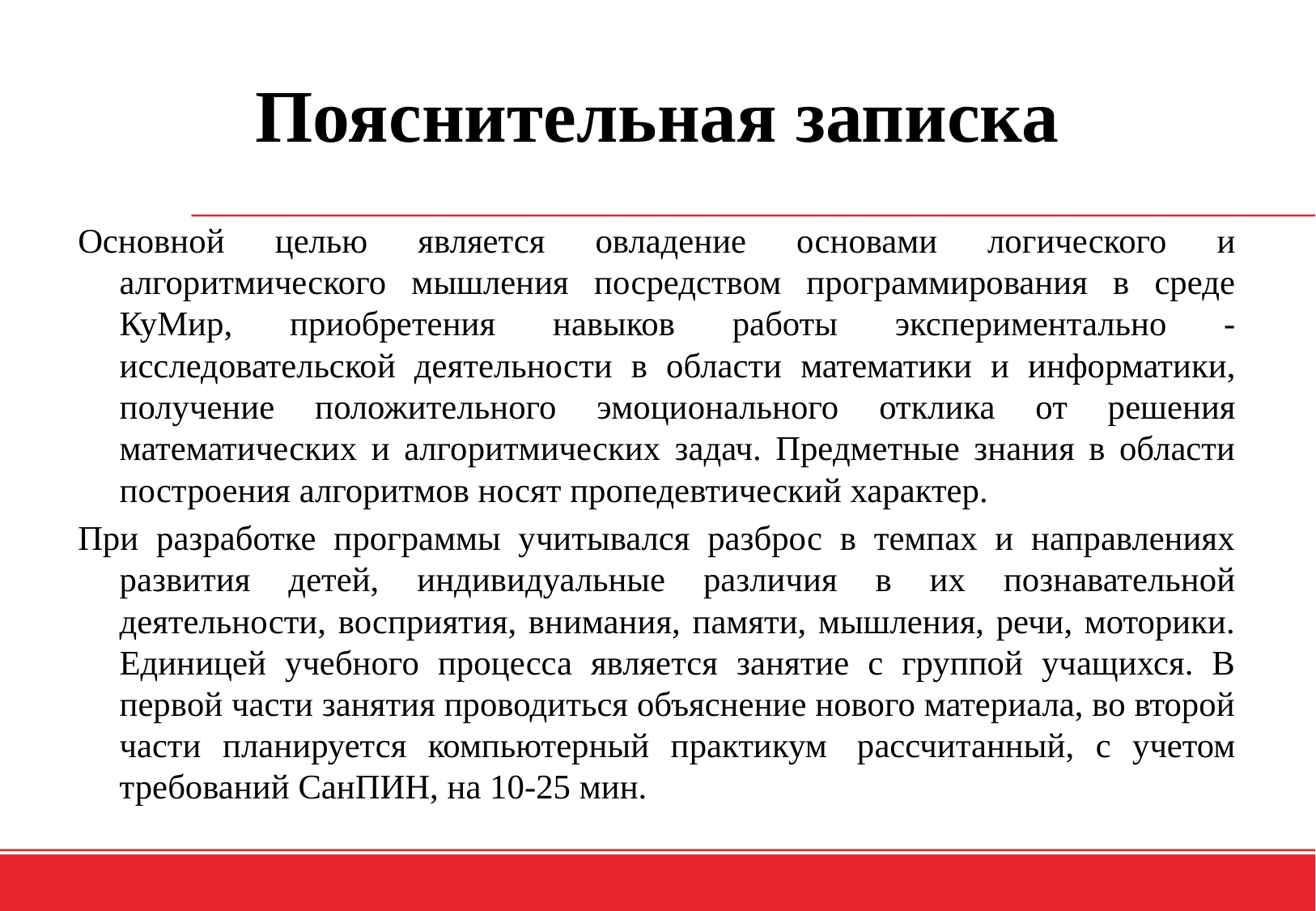

# Пояснительная записка
Основной целью является овладение основами логического и алгоритмического мышления посредством программирования в среде КуМир, приобретения навыков работы экспериментально - исследовательской деятельности в области математики и информатики, получение положительного эмоционального отклика от решения математических и алгоритмических задач. Предметные знания в области построения алгоритмов носят пропедевтический характер.
При разработке программы учитывался разброс в темпах и направлениях развития детей, индивидуальные различия в их познавательной деятельности, восприятия, внимания, памяти, мышления, речи, моторики. Единицей учебного процесса является занятие с группой учащихся. В первой части занятия проводиться объяснение нового материала, во второй части планируется компьютерный практикум  рассчитанный, с учетом требований СанПИН, на 10-25 мин.